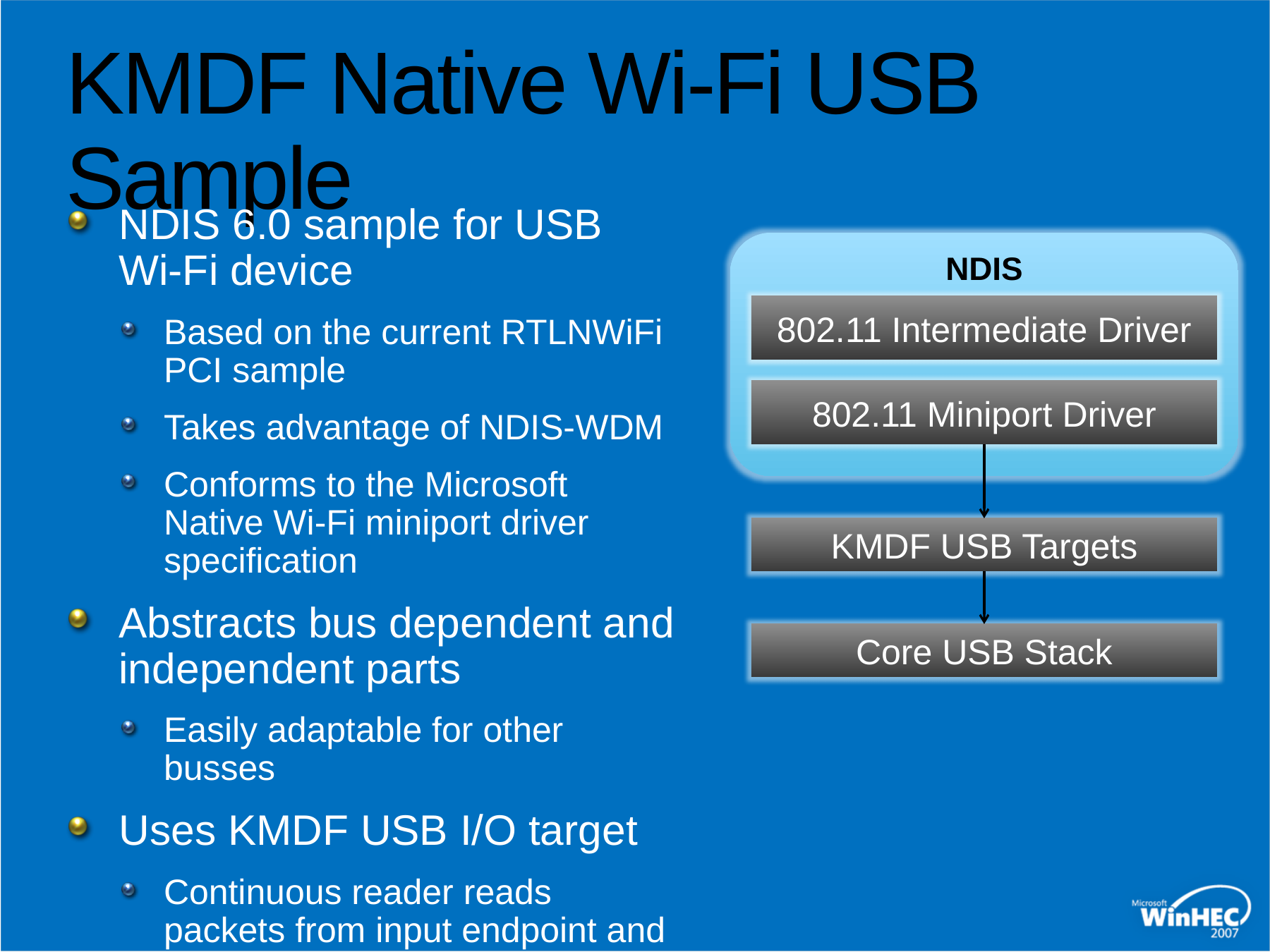

# KMDF Native Wi-Fi USB Sample
NDIS 6.0 sample for USB
Wi-Fi device
Based on the current RTLNWiFi PCI sample
Takes advantage of NDIS-WDM
Conforms to the Microsoft Native Wi-Fi miniport driver specification
Abstracts bus dependent and independent parts
Easily adaptable for other busses
Uses KMDF USB I/O target
Continuous reader reads packets from input endpoint and indicates to NDIS
NDIS
802.11 Intermediate Driver
802.11 Miniport Driver
KMDF USB Targets
Core USB Stack